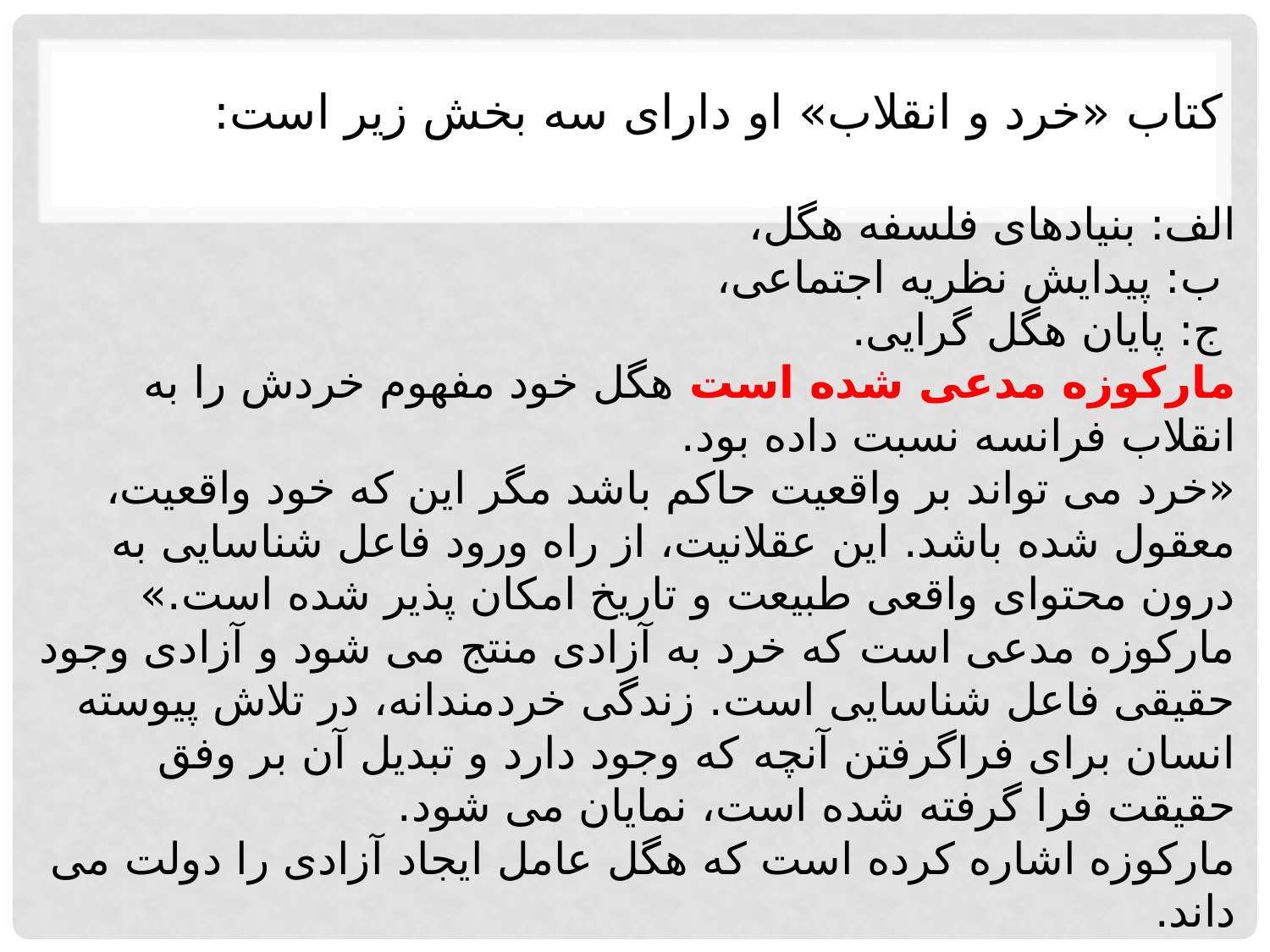

# کتاب «خرد و انقلاب» او دارای سه بخش زیر است: الف: بنیادهای فلسفه هگل، ب: پیدایش نظریه اجتماعی، ج: پایان هگل گرایی. مارکوزه مدعی شده است هگل خود مفهوم خردش را به انقلاب فرانسه نسبت داده بود. «خرد می تواند بر واقعیت حاکم باشد مگر این که خود واقعیت، معقول شده باشد. این عقلانیت، از راه ورود فاعل شناسایی به درون محتوای واقعی طبیعت و تاریخ امکان پذیر شده است.» مارکوزه مدعی است که خرد به آزادی منتج می شود و آزادی وجود حقیقی فاعل شناسایی است. زندگی خردمندانه، در تلاش پیوسته انسان برای فراگرفتن آنچه که وجود دارد و تبدیل آن بر وفق حقیقت فرا گرفته شده است، نمایان می شود. مارکوزه اشاره کرده است که هگل عامل ایجاد آزادی را دولت می داند.